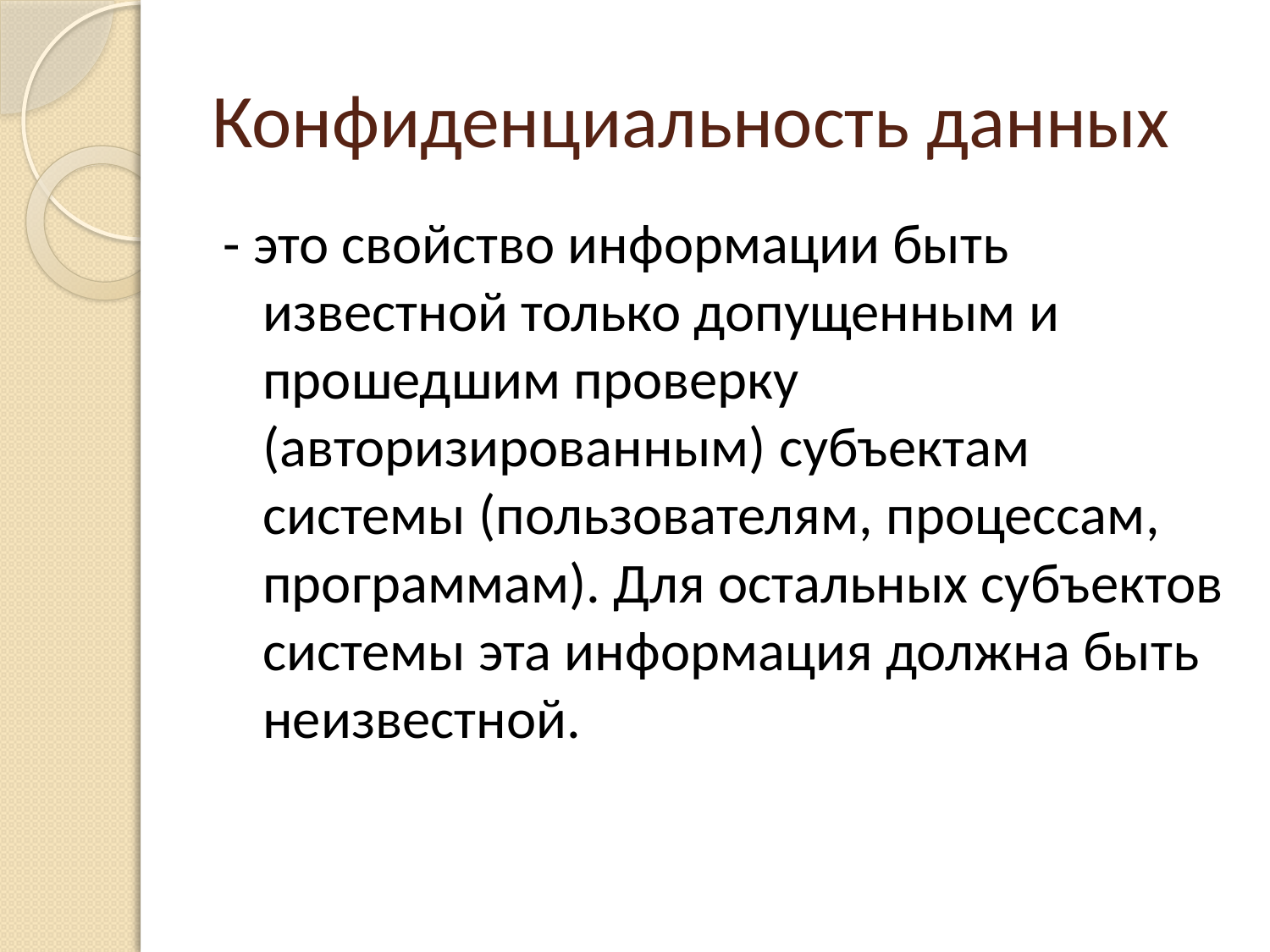

# Конфиденциальность данных
- это свойство информации быть известной только допущенным и прошедшим проверку (авторизированным) субъектам системы (пользователям, процессам, программам). Для остальных субъектов системы эта информация должна быть неизвестной.